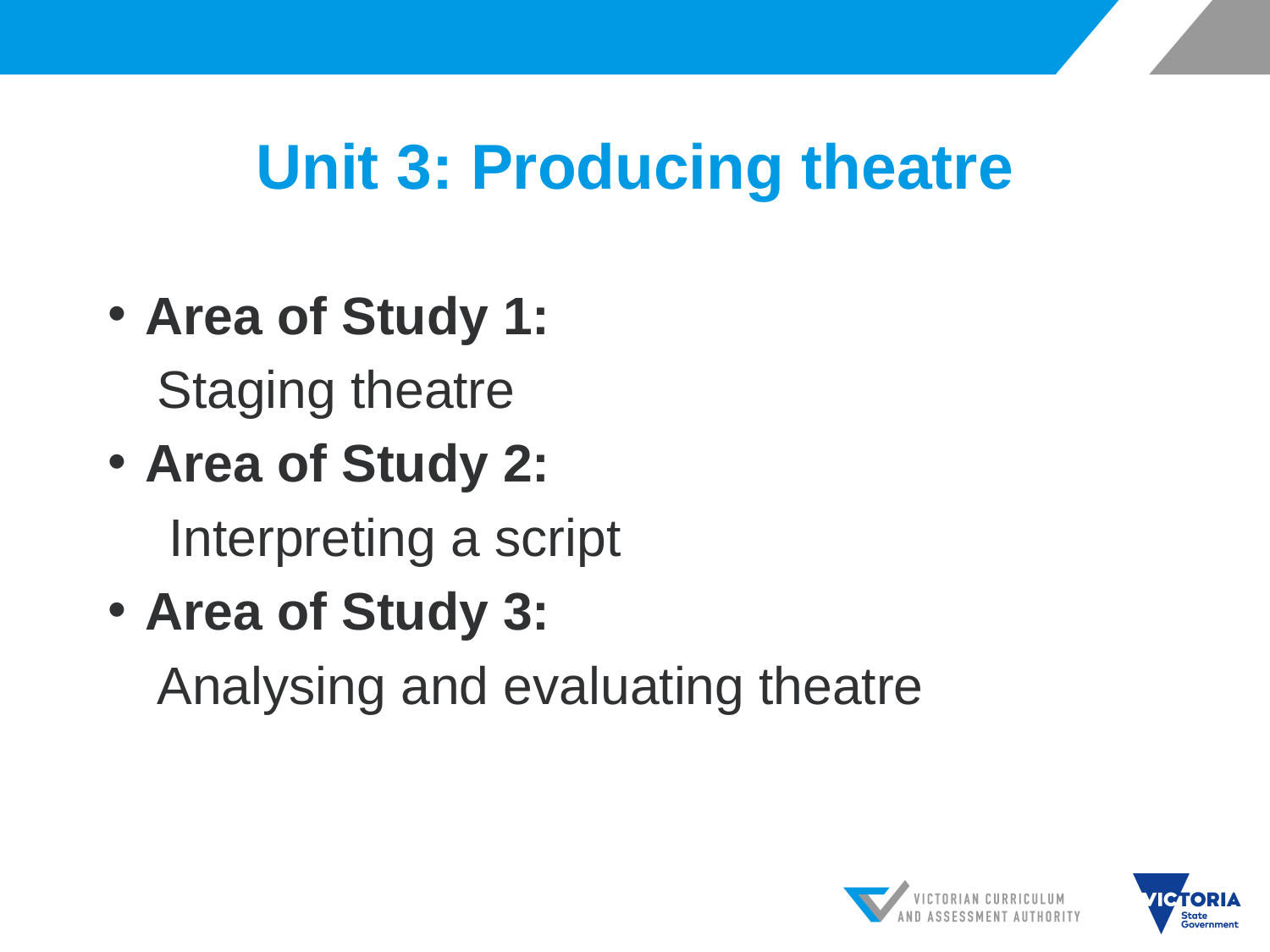

# Unit 3: Producing theatre
Area of Study 1:
Staging theatre
Area of Study 2:
Interpreting a script
Area of Study 3:
Analysing and evaluating theatre